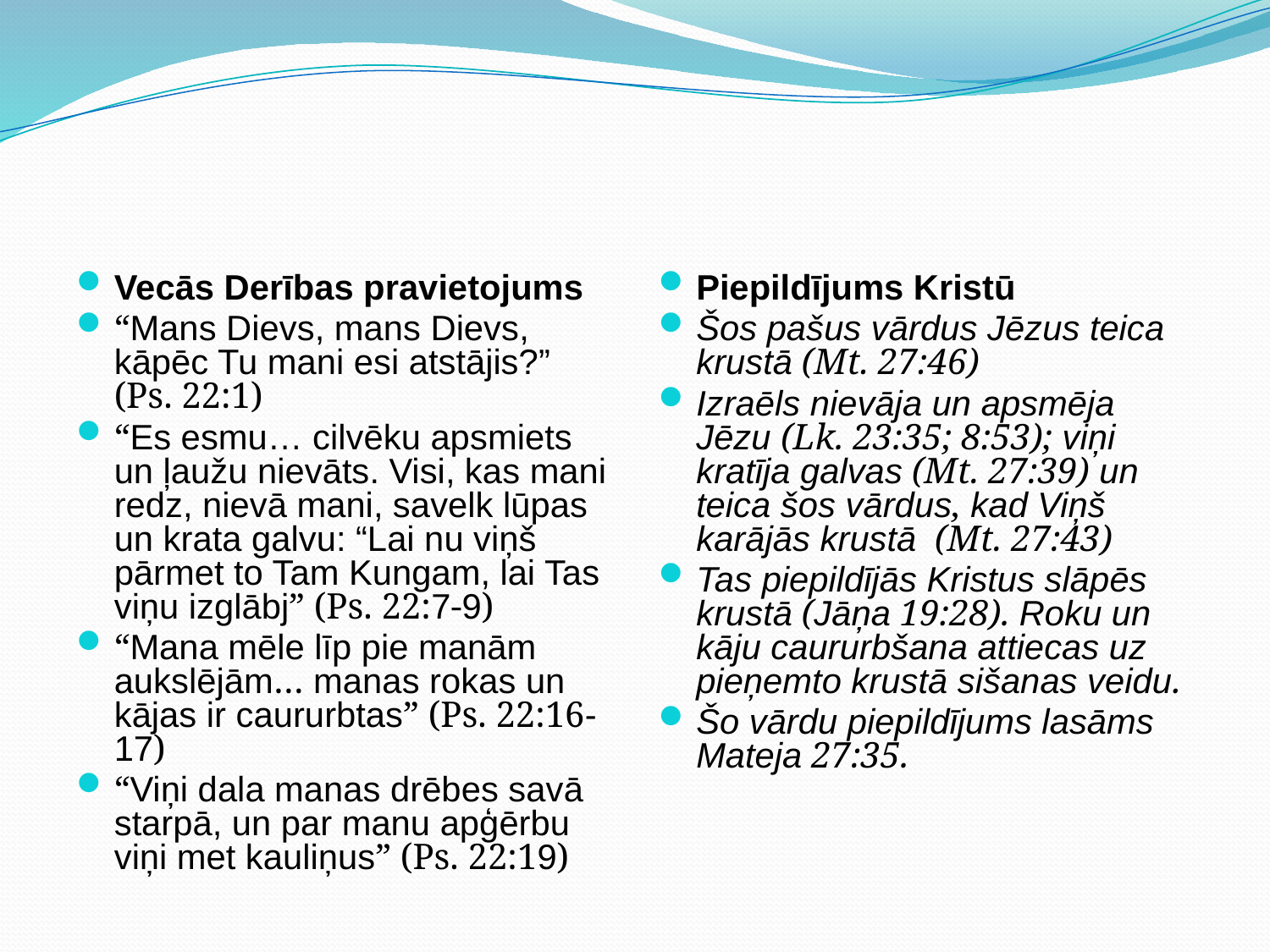

#
Vecās Derības pravietojums
“Mans Dievs, mans Dievs, kāpēc Tu mani esi atstājis?” (Ps. 22:1)
“Es esmu… cilvēku apsmiets un ļaužu nievāts. Visi, kas mani redz, nievā mani, savelk lūpas un krata galvu: “Lai nu viņš pārmet to Tam Kungam, lai Tas viņu izglābj” (Ps. 22:7-9)
“Mana mēle līp pie manām aukslējām… manas rokas un kājas ir caururbtas” (Ps. 22:16-17)
“Viņi dala manas drēbes savā starpā, un par manu apģērbu viņi met kauliņus” (Ps. 22:19)

Piepildījums Kristū
Šos pašus vārdus Jēzus teica krustā (Mt. 27:46)
Izraēls nievāja un apsmēja Jēzu (Lk. 23:35; 8:53); viņi kratīja galvas (Mt. 27:39) un teica šos vārdus, kad Viņš karājās krustā  (Mt. 27:43)
Tas piepildījās Kristus slāpēs krustā (Jāņa 19:28). Roku un kāju caururbšana attiecas uz pieņemto krustā sišanas veidu.
Šo vārdu piepildījums lasāms Mateja 27:35.